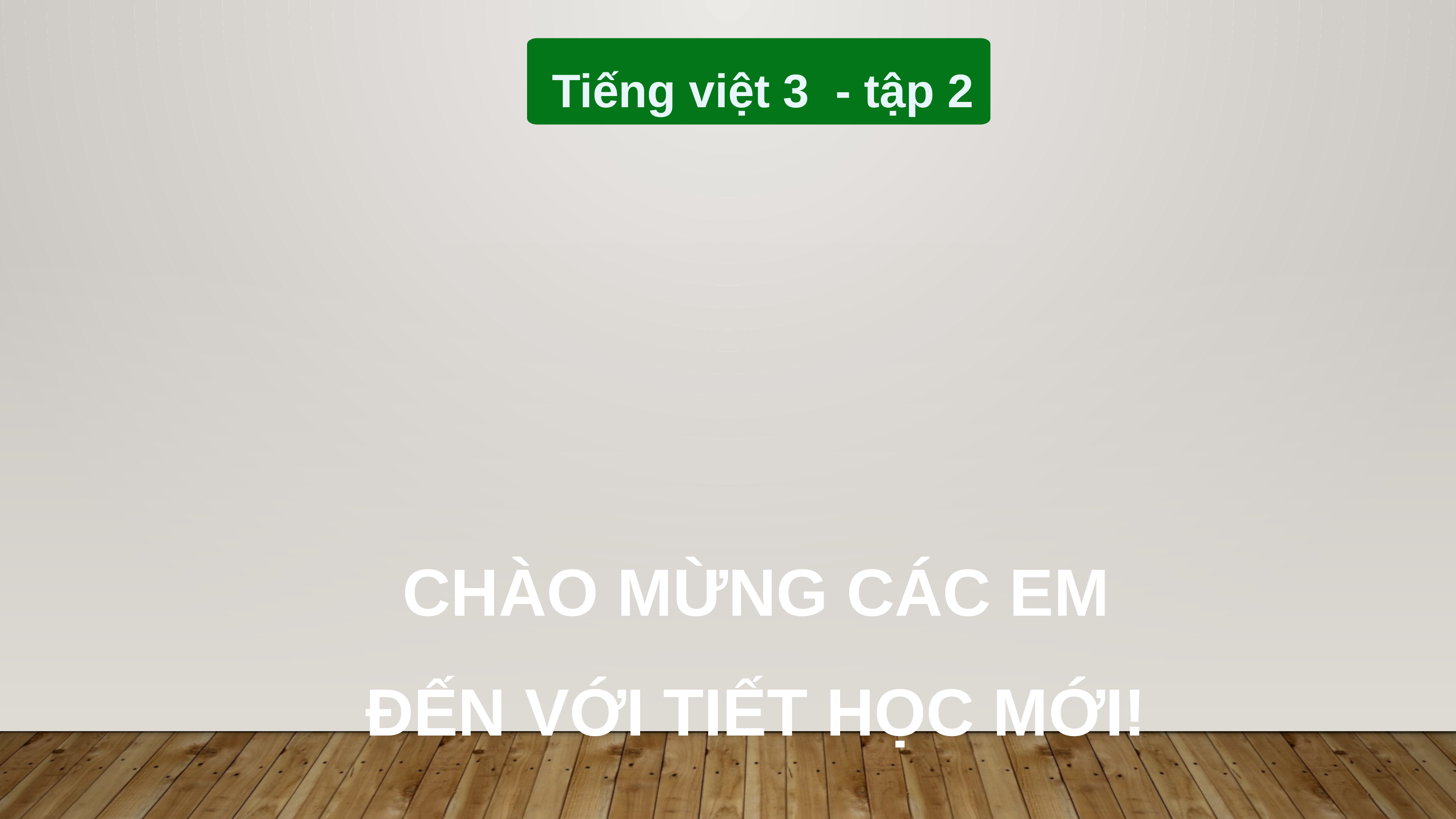

Tiếng việt 3  - tập 2
CHÀO MỪNG CÁC EM ĐẾN VỚI TIẾT HỌC MỚI!